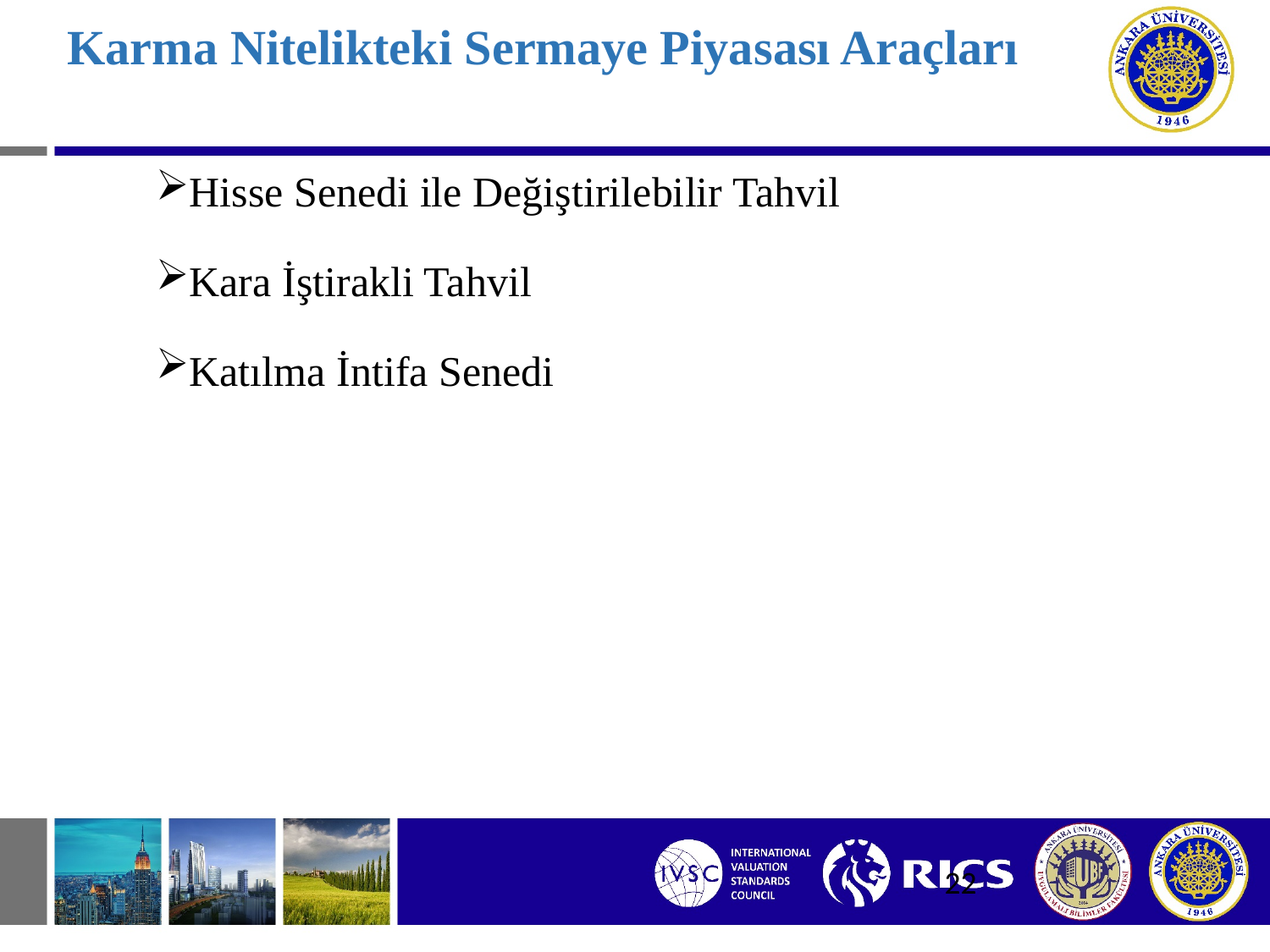

# Karma Nitelikteki Sermaye Piyasası Araçları
Hisse Senedi ile Değiştirilebilir Tahvil
Kara İştirakli Tahvil
Katılma İntifa Senedi
22